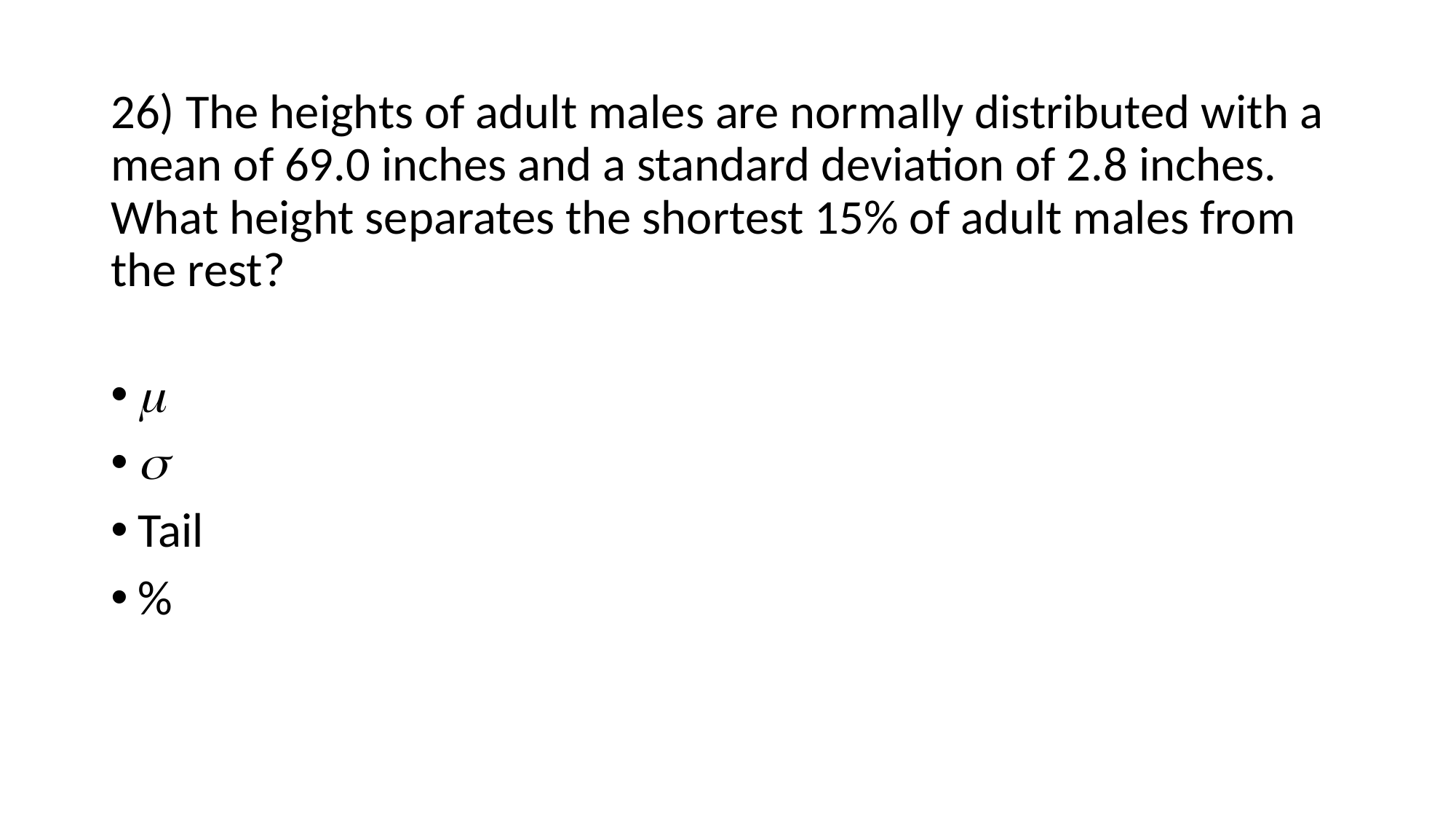

26) The heights of adult males are normally distributed with a mean of 69.0 inches and a standard deviation of 2.8 inches. What height separates the shortest 15% of adult males from the rest?
μ
σ
Tail
%